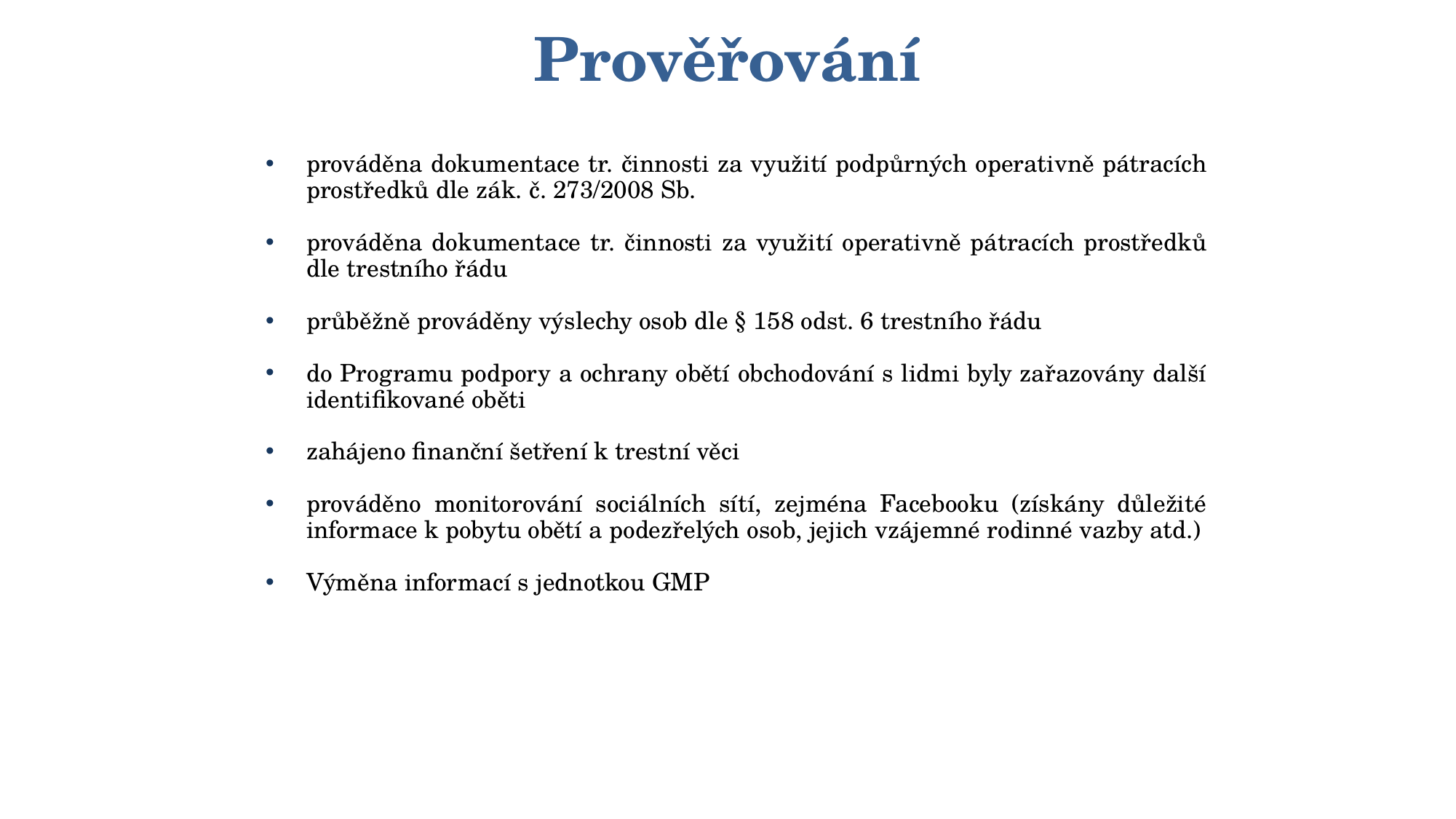

Prověřování

prováděna dokumentace tr. činnosti za využití podpůrných operativně pátracích prostředků dle zák. č. 273/2008 Sb.

prováděna dokumentace tr. činnosti za využití operativně pátracích prostředků dle trestního řádu

průběžně prováděny výslechy osob dle § 158 odst. 6 trestního řádu

do Programu podpory a ochrany obětí obchodování s lidmi byly zařazovány další identifikované oběti

zahájeno finanční šetření k trestní věci

prováděno monitorování sociálních sítí, zejména Facebooku (získány důležité informace k pobytu obětí a podezřelých osob, jejich vzájemné rodinné vazby atd.)

Výměna informací s jednotkou GMP